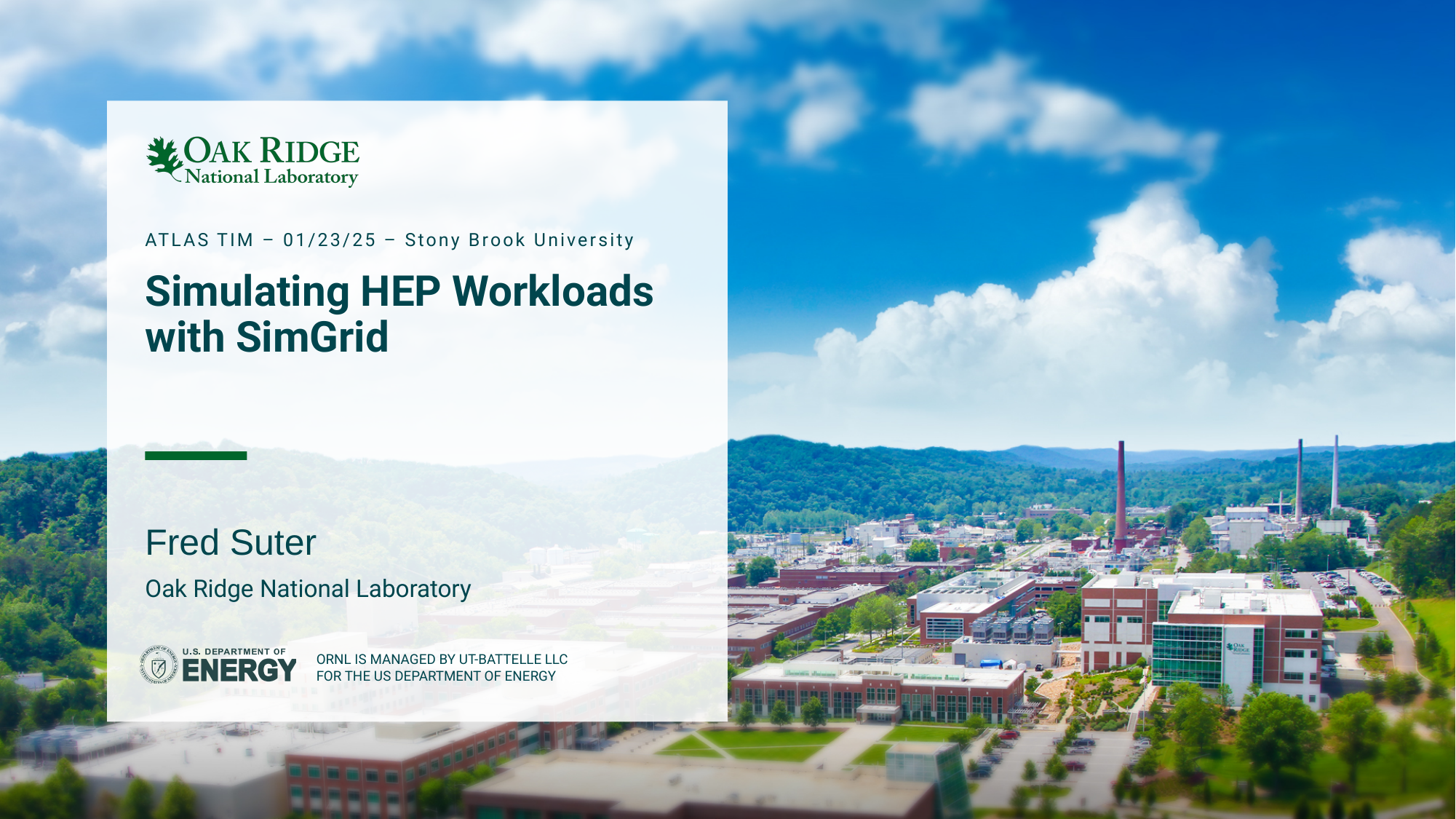

ATLAS TIM – 01/23/25 – Stony Brook University
# Simulating HEP Workloads with SimGrid

Fred Suter
Oak Ridge National Laboratory